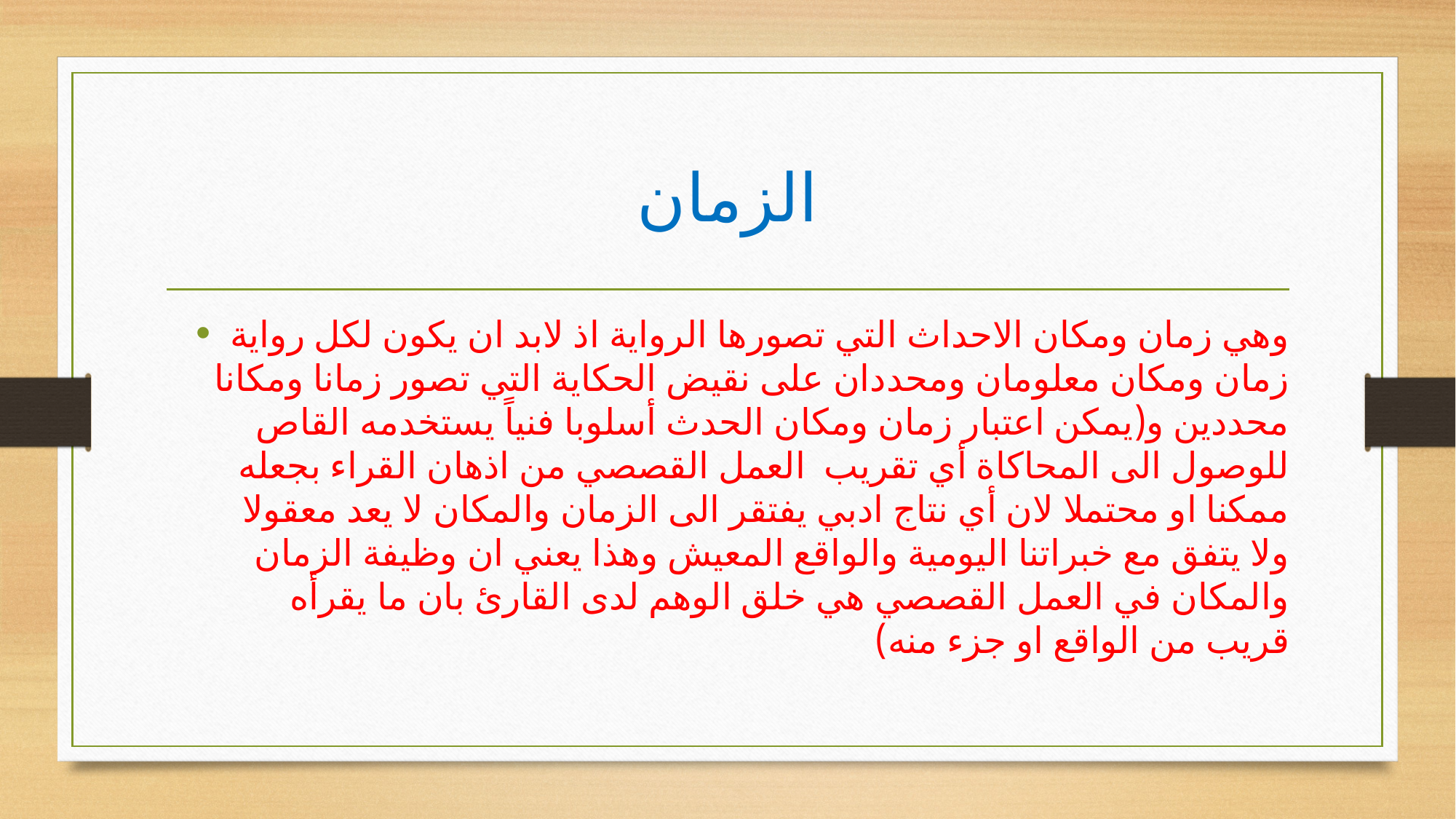

# الزمان
وهي زمان ومكان الاحداث التي تصورها الرواية اذ لابد ان يكون لكل رواية زمان ومكان معلومان ومحددان على نقيض الحكاية التي تصور زمانا ومكانا محددين و(يمكن اعتبار زمان ومكان الحدث أسلوبا فنياً يستخدمه القاص للوصول الى المحاكاة أي تقريب  العمل القصصي من اذهان القراء بجعله ممكنا او محتملا لان أي نتاج ادبي يفتقر الى الزمان والمكان لا يعد معقولا ولا يتفق مع خبراتنا اليومية والواقع المعيش وهذا يعني ان وظيفة الزمان والمكان في العمل القصصي هي خلق الوهم لدى القارئ بان ما يقرأه قريب من الواقع او جزء منه)